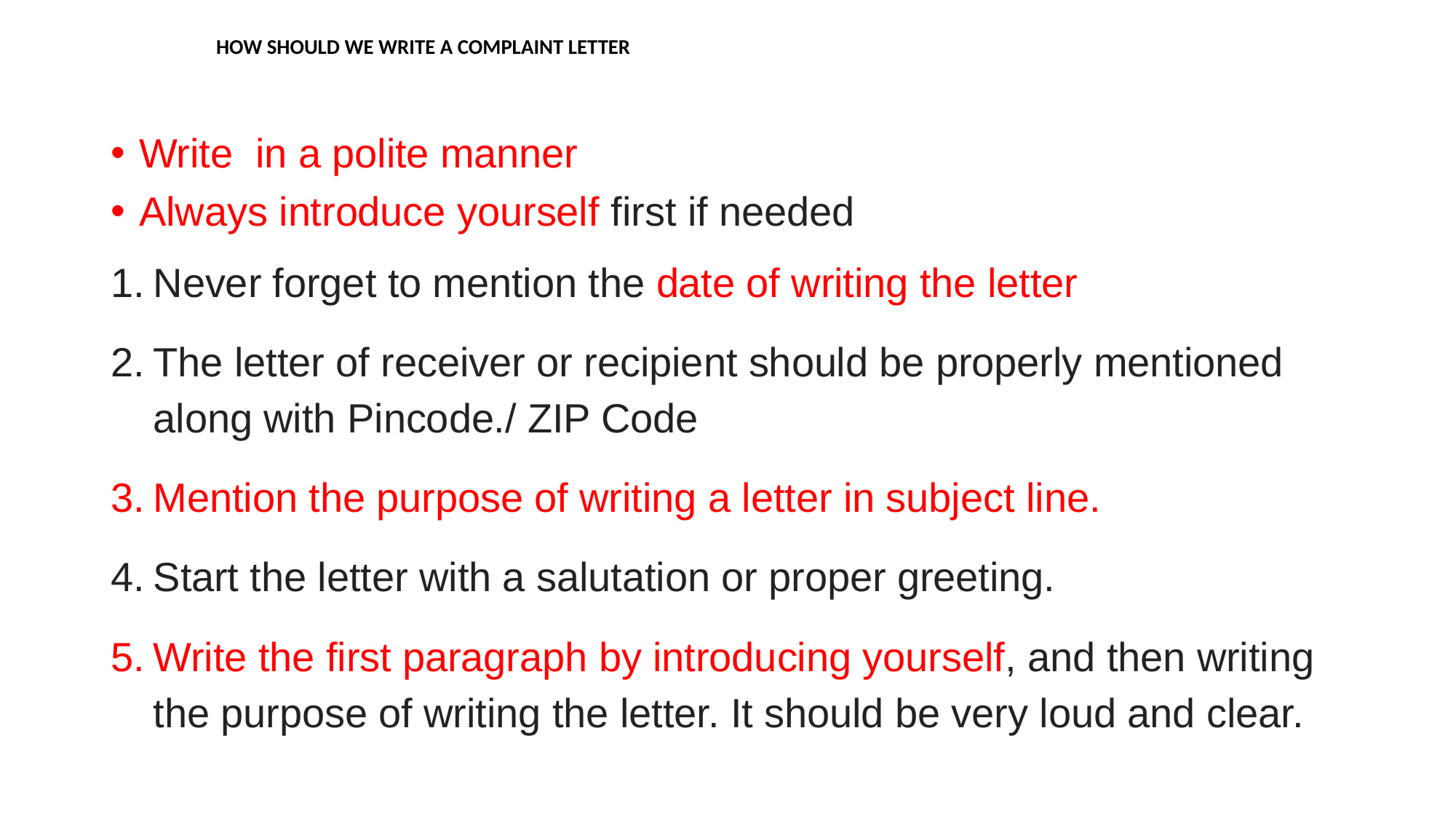

# HOW SHOULD WE WRITE A COMPLAINT LETTER
Write  in a polite manner
Always introduce yourself first if needed
Never forget to mention the date of writing the letter
The letter of receiver or recipient should be properly mentioned along with Pincode./ ZIP Code
Mention the purpose of writing a letter in subject line.
Start the letter with a salutation or proper greeting.
Write the first paragraph by introducing yourself, and then writing the purpose of writing the letter. It should be very loud and clear.